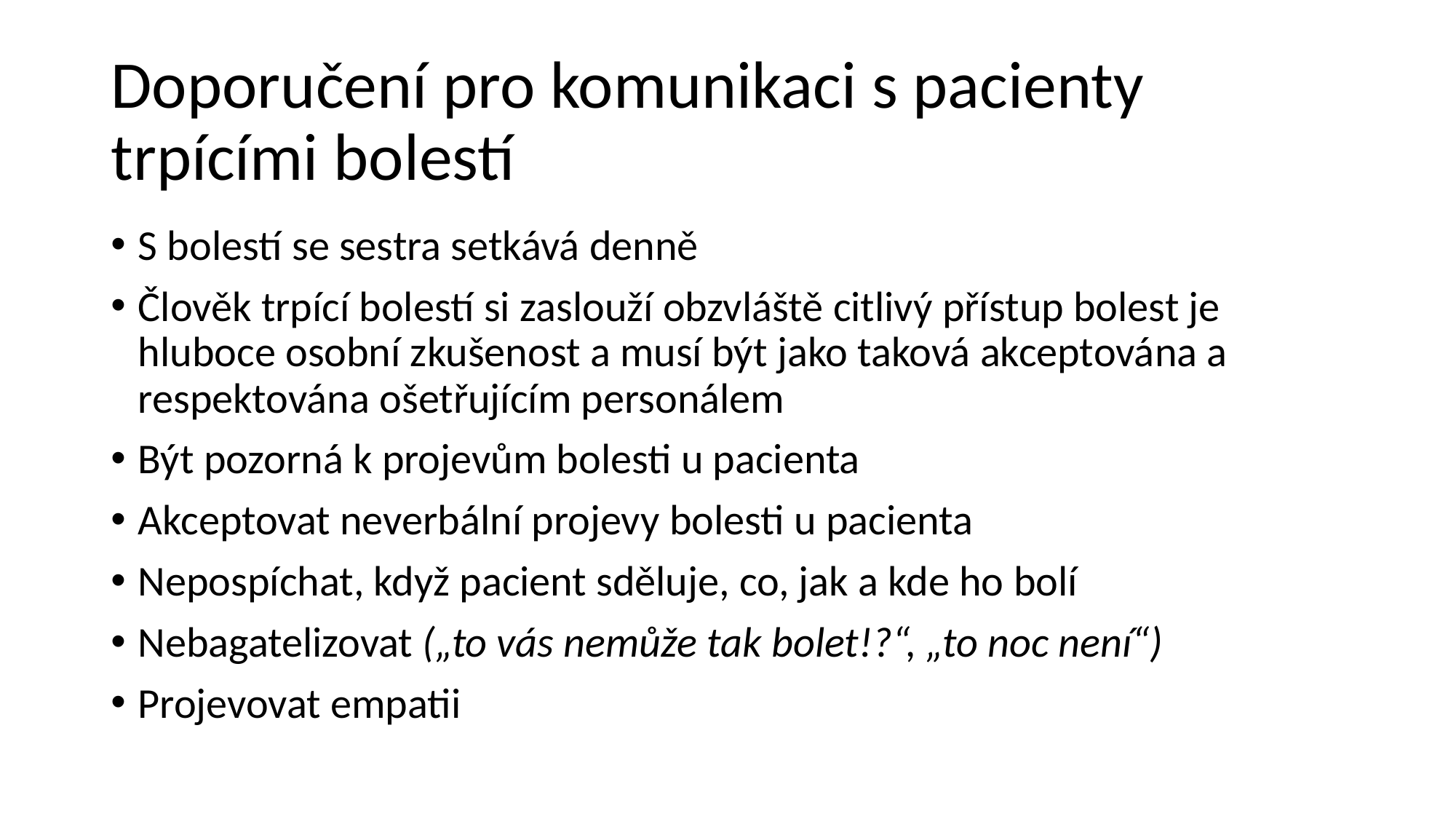

# Doporučení pro komunikaci s pacienty trpícími bolestí
S bolestí se sestra setkává denně
Člověk trpící bolestí si zaslouží obzvláště citlivý přístup bolest je hluboce osobní zkušenost a musí být jako taková akceptována a respektována ošetřujícím personálem
Být pozorná k projevům bolesti u pacienta
Akceptovat neverbální projevy bolesti u pacienta
Nepospíchat, když pacient sděluje, co, jak a kde ho bolí
Nebagatelizovat („to vás nemůže tak bolet!?“, „to noc není“)
Projevovat empatii